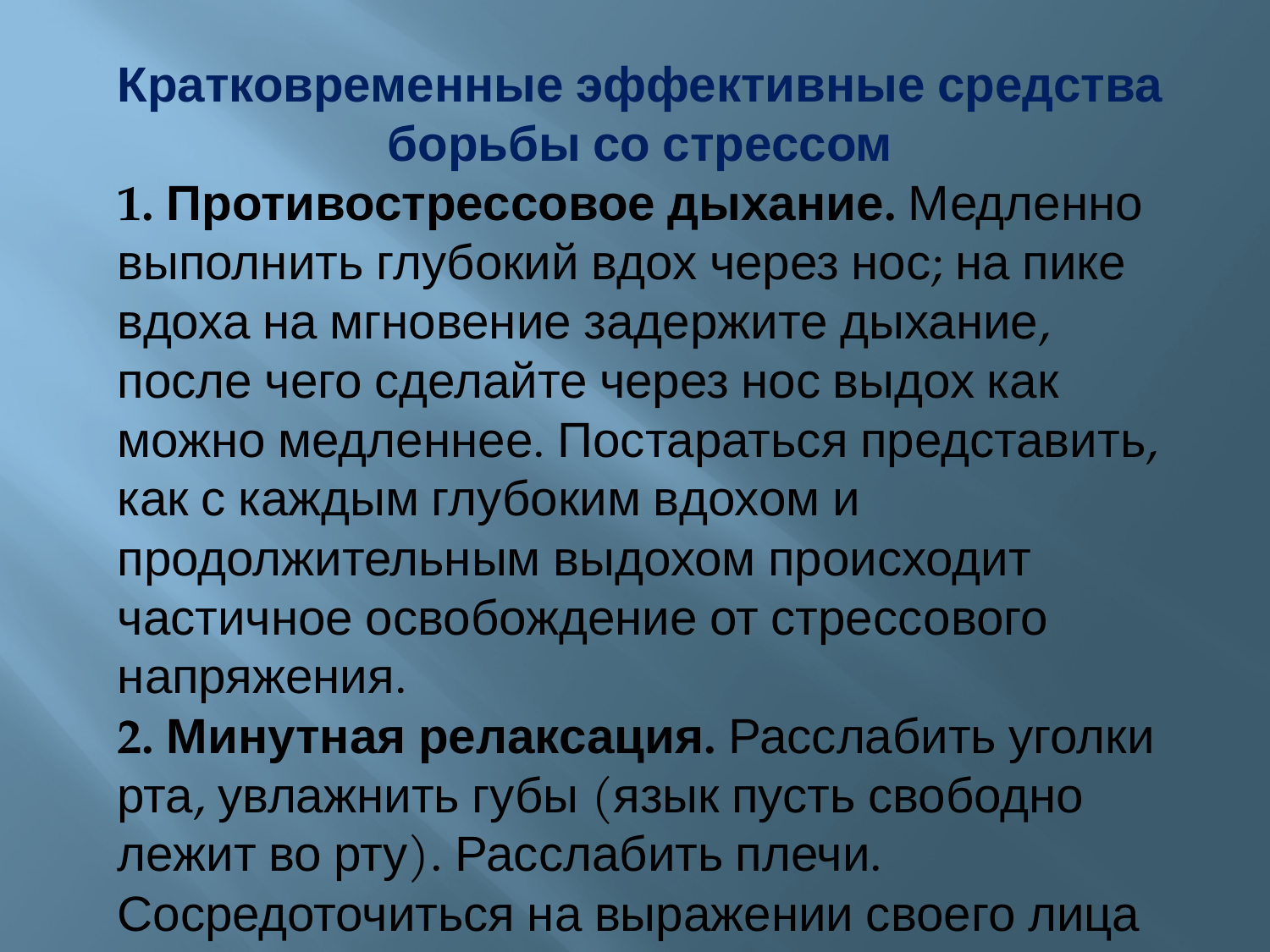

Кратковременные эффективные средства борьбы со стрессом
1. Противострессовое дыхание. Медленно выполнить глубокий вдох через нос; на пике вдоха на мгновение задержите дыхание, после чего сделайте через нос выдох как можно медленнее. Постараться представить, как с каждым глубоким вдохом и продолжительным выдохом происходит частичное освобождение от стрессового напряжения.
2. Минутная релаксация. Расслабить уголки рта, увлажнить губы (язык пусть свободно лежит во рту). Расслабить плечи. Сосредоточиться на выражении своего лица и положении тела, постараться расслабить.